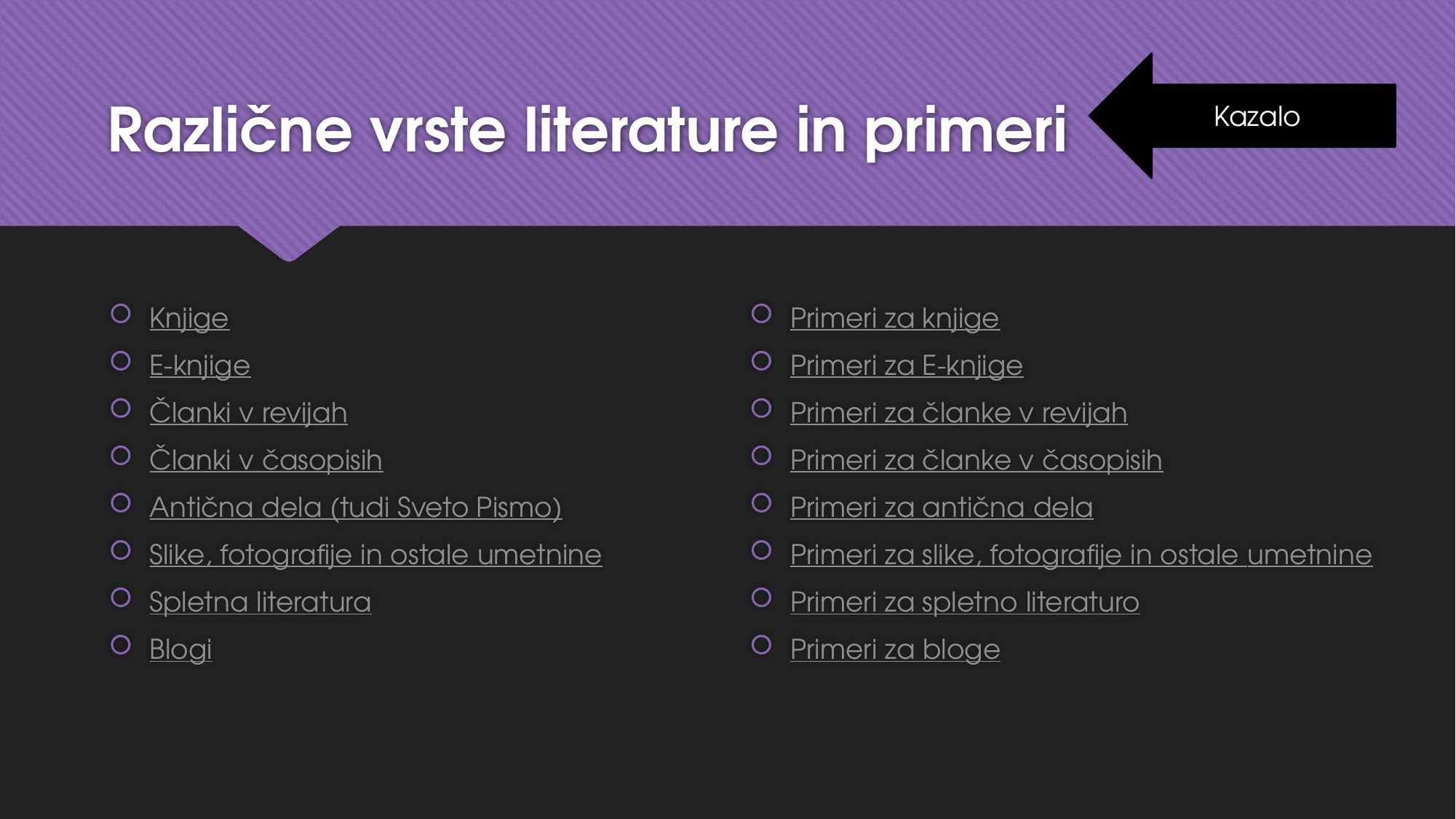

# Različne vrste literature in primeri
Kazalo
Knjige
E-knjige
Članki v revijah
Članki v časopisih
Antična dela (tudi Sveto Pismo)
Slike, fotografije in ostale umetnine
Spletna literatura
Blogi
Primeri za knjige
Primeri za E-knjige
Primeri za članke v revijah
Primeri za članke v časopisih
Primeri za antična dela
Primeri za slike, fotografije in ostale umetnine
Primeri za spletno literaturo
Primeri za bloge